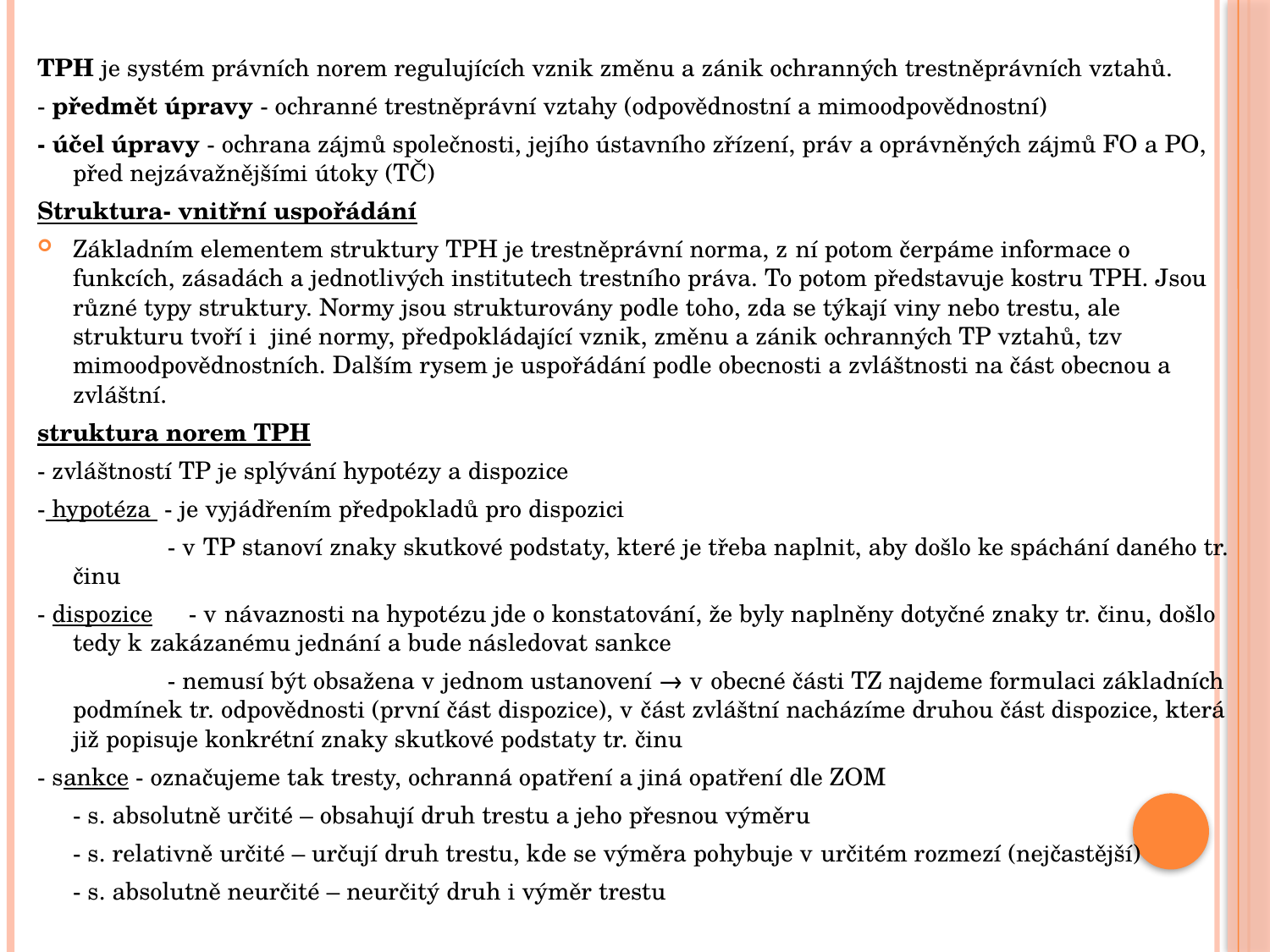

#
TPH je systém právních norem regulujících vznik změnu a zánik ochranných trestněprávních vztahů.
- předmět úpravy - ochranné trestněprávní vztahy (odpovědnostní a mimoodpovědnostní)
- účel úpravy - ochrana zájmů společnosti, jejího ústavního zřízení, práv a oprávněných zájmů FO a PO, před nejzávažnějšími útoky (TČ)
Struktura- vnitřní uspořádání
Základním elementem struktury TPH je trestněprávní norma, z ní potom čerpáme informace o funkcích, zásadách a jednotlivých institutech trestního práva. To potom představuje kostru TPH. Jsou různé typy struktury. Normy jsou strukturovány podle toho, zda se týkají viny nebo trestu, ale strukturu tvoří i  jiné normy, předpokládající vznik, změnu a zánik ochranných TP vztahů, tzv mimoodpovědnostních. Dalším rysem je uspořádání podle obecnosti a zvláštnosti na část obecnou a zvláštní.
struktura norem TPH
- zvláštností TP je splývání hypotézy a dispozice
- hypotéza  - je vyjádřením předpokladů pro dispozici
	              - v TP stanoví znaky skutkové podstaty, které je třeba naplnit, aby došlo ke spáchání daného tr. činu
- dispozice	 - v návaznosti na hypotézu jde o konstatování, že byly naplněny dotyčné znaky tr. činu, došlo tedy k zakázanému jednání a bude následovat sankce
	              - nemusí být obsažena v jednom ustanovení → v obecné části TZ najdeme formulaci základních  podmínek tr. odpovědnosti (první část dispozice), v část zvláštní nacházíme druhou část dispozice, která již popisuje konkrétní znaky skutkové podstaty tr. činu
- sankce - označujeme tak tresty, ochranná opatření a jiná opatření dle ZOM
	- s. absolutně určité – obsahují druh trestu a jeho přesnou výměru
	- s. relativně určité – určují druh trestu, kde se výměra pohybuje v určitém rozmezí (nejčastější)
	- s. absolutně neurčité – neurčitý druh i výměr trestu